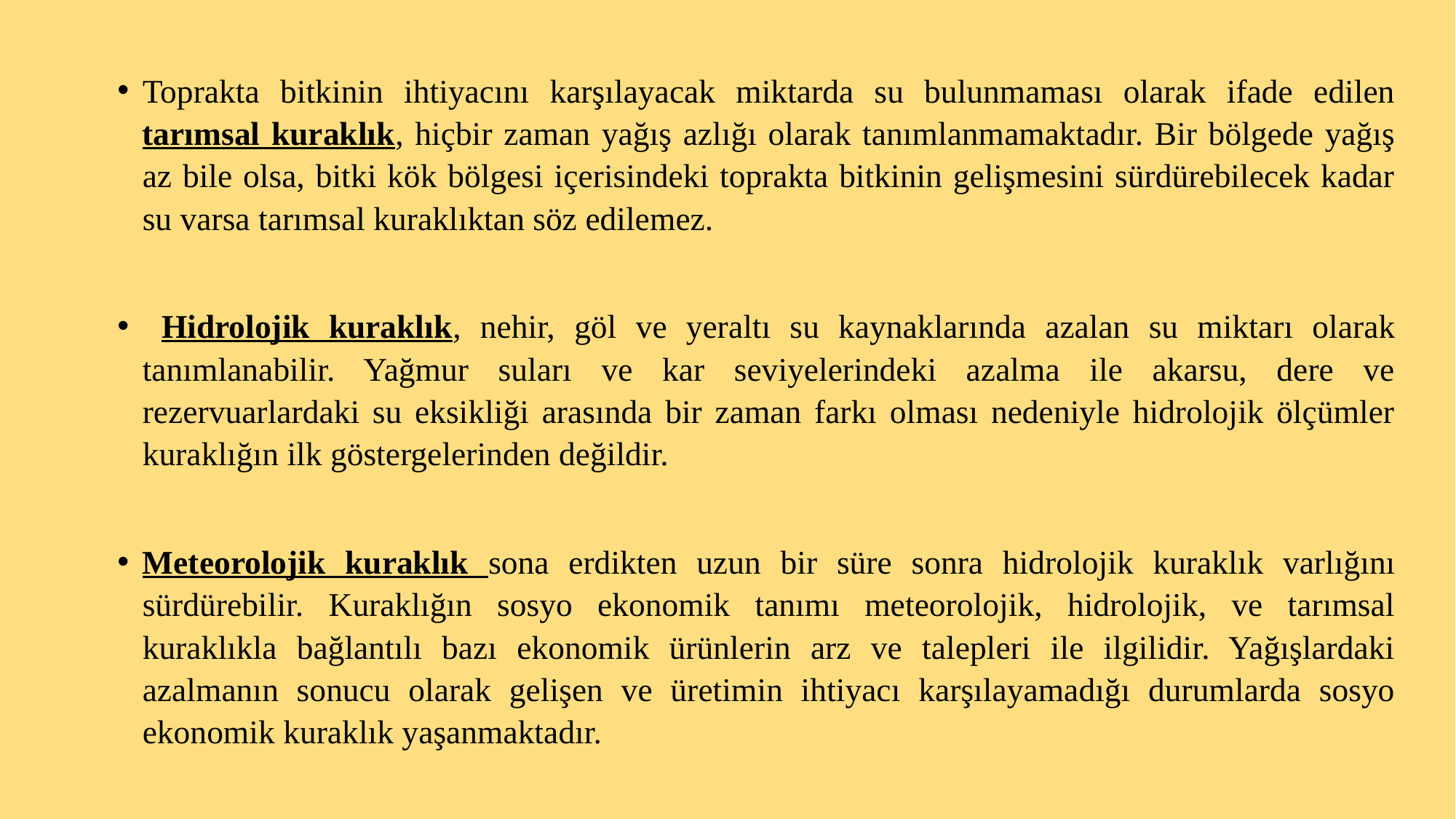

Toprakta bitkinin ihtiyacını karşılayacak miktarda su bulunmaması olarak ifade edilen tarımsal kuraklık, hiçbir zaman yağış azlığı olarak tanımlanmamaktadır. Bir bölgede yağış az bile olsa, bitki kök bölgesi içerisindeki toprakta bitkinin gelişmesini sürdürebilecek kadar su varsa tarımsal kuraklıktan söz edilemez.

 Hidrolojik kuraklık, nehir, göl ve yeraltı su kaynaklarında azalan su miktarı olarak tanımlanabilir. Yağmur suları ve kar seviyelerindeki azalma ile akarsu, dere ve rezervuarlardaki su eksikliği arasında bir zaman farkı olması nedeniyle hidrolojik ölçümler kuraklığın ilk göstergelerinden değildir.

Meteorolojik kuraklık sona erdikten uzun bir süre sonra hidrolojik kuraklık varlığını sürdürebilir. Kuraklığın sosyo ekonomik tanımı meteorolojik, hidrolojik, ve tarımsal kuraklıkla bağlantılı bazı ekonomik ürünlerin arz ve talepleri ile ilgilidir. Yağışlardaki azalmanın sonucu olarak gelişen ve üretimin ihtiyacı karşılayamadığı durumlarda sosyo ekonomik kuraklık yaşanmaktadır.